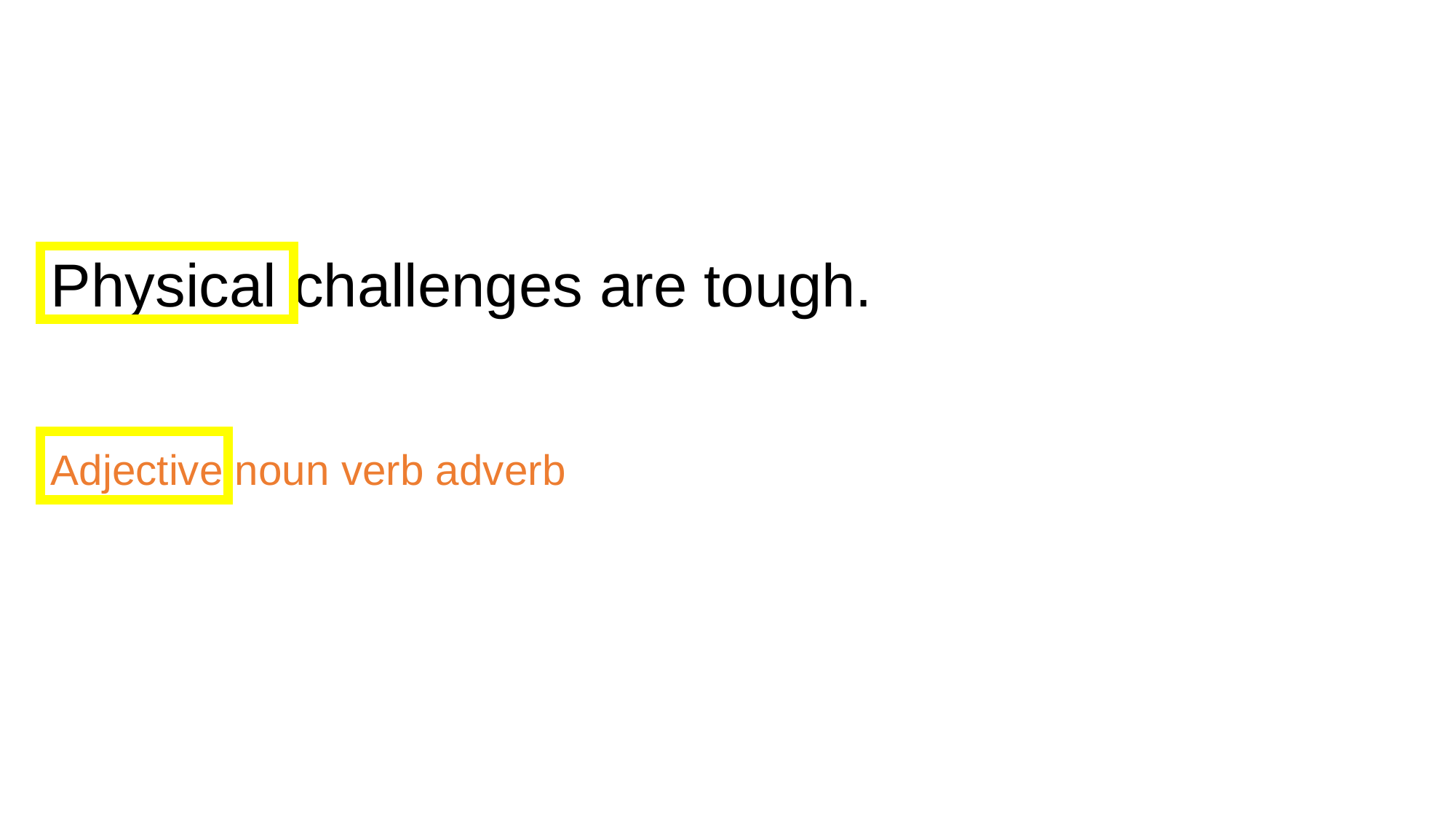

Physical challenges are tough.

Adjective noun verb adverb